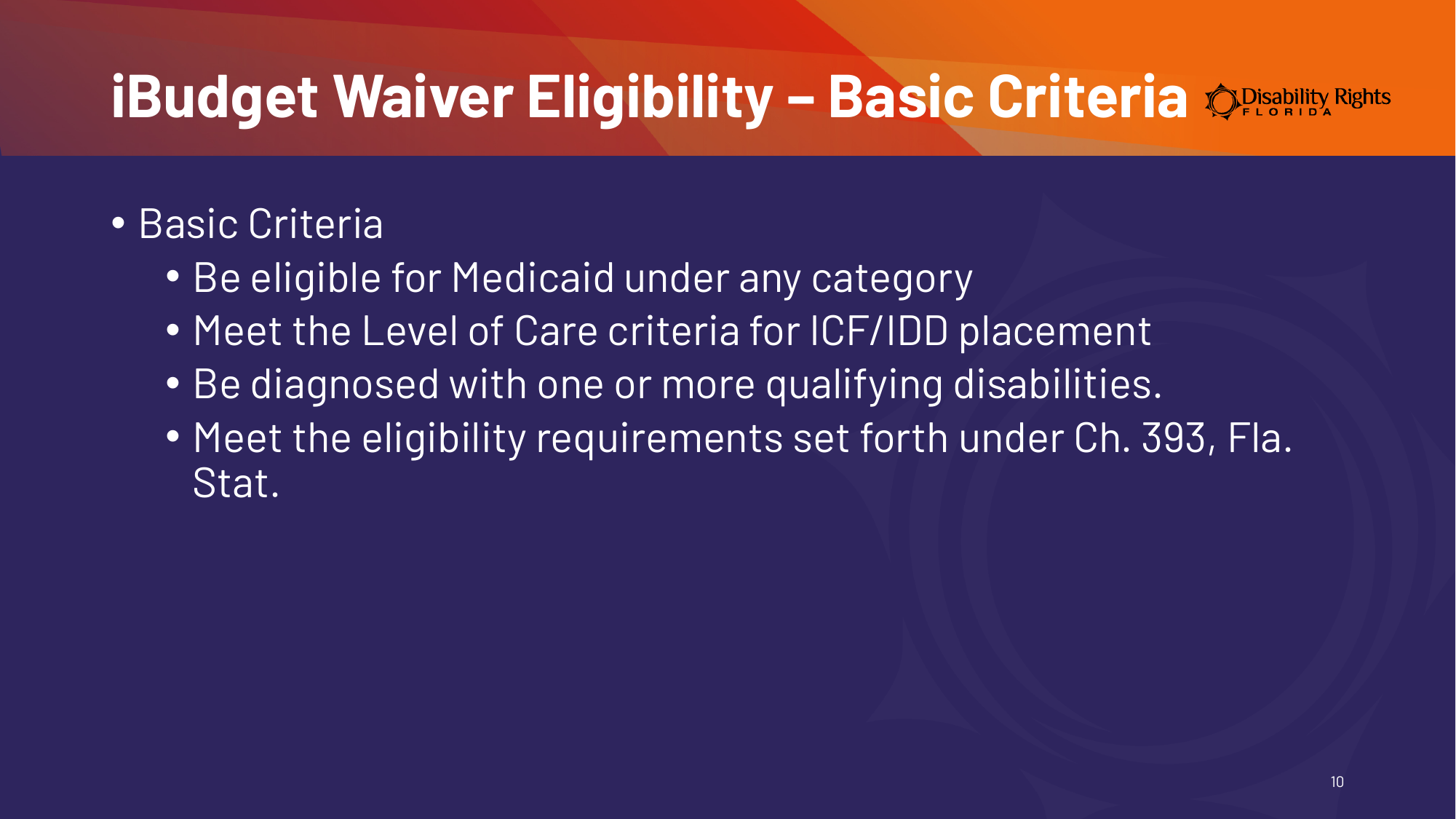

# iBudget Waiver Eligibility – Basic Criteria
Basic Criteria
Be eligible for Medicaid under any category
Meet the Level of Care criteria for ICF/IDD placement
Be diagnosed with one or more qualifying disabilities.
Meet the eligibility requirements set forth under Ch. 393, Fla. Stat.
10